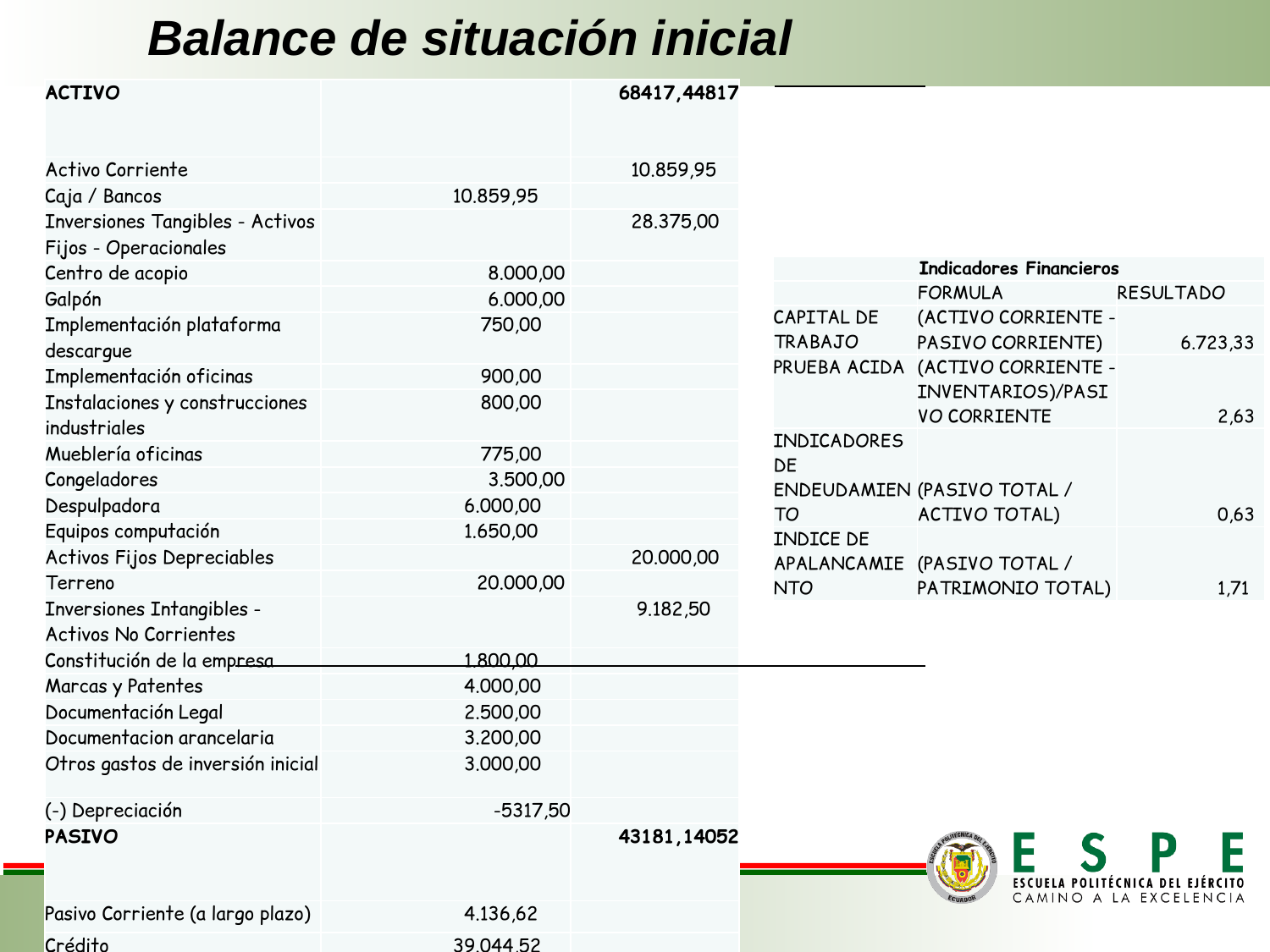

# Balance de situación inicial
| ACTIVO |  | 68417,44817 |
| --- | --- | --- |
| Activo Corriente |  | 10.859,95 |
| Caja / Bancos | 10.859,95 |  |
| Inversiones Tangibles - Activos Fijos - Operacionales |  | 28.375,00 |
| Centro de acopio | 8.000,00 |  |
| Galpón | 6.000,00 |  |
| Implementación plataforma descargue | 750,00 |  |
| Implementación oficinas | 900,00 |  |
| Instalaciones y construcciones industriales | 800,00 |  |
| Mueblería oficinas | 775,00 |  |
| Congeladores | 3.500,00 |  |
| Despulpadora | 6.000,00 |  |
| Equipos computación | 1.650,00 |  |
| Activos Fijos Depreciables |  | 20.000,00 |
| Terreno | 20.000,00 |  |
| Inversiones Intangibles - Activos No Corrientes |  | 9.182,50 |
| Constitución de la empresa | 1.800,00 |  |
| Marcas y Patentes | 4.000,00 |  |
| Documentación Legal | 2.500,00 |  |
| Documentacion arancelaria | 3.200,00 |  |
| Otros gastos de inversión inicial | 3.000,00 |  |
| (-) Depreciación | -5317,50 |  |
| PASIVO |  | 43181,14052 |
| Pasivo Corriente (a largo plazo) | 4.136,62 |  |
| Crédito | 39.044,52 |  |
| PATRIMONIO |  | 25236,30583 |
| Capital suscrito y pagado |  |  |
| Capital de Operación | 25.236,31 |  |
| Aportes para futuras capitalizaciones |  |  |
| Reservas |  |  |
| PASIVO + PATRIMONIO |  | 68.417,45 |
| Indicadores Financieros |  |  |
| --- | --- | --- |
|  | FORMULA | RESULTADO |
| CAPITAL DE TRABAJO | (ACTIVO CORRIENTE - PASIVO CORRIENTE) | 6.723,33 |
| PRUEBA ACIDA | (ACTIVO CORRIENTE - INVENTARIOS)/PASIVO CORRIENTE | 2,63 |
| INDICADORES DE ENDEUDAMIENTO | (PASIVO TOTAL / ACTIVO TOTAL) | 0,63 |
| INDICE DE APALANCAMIENTO | (PASIVO TOTAL / PATRIMONIO TOTAL) | 1,71 |